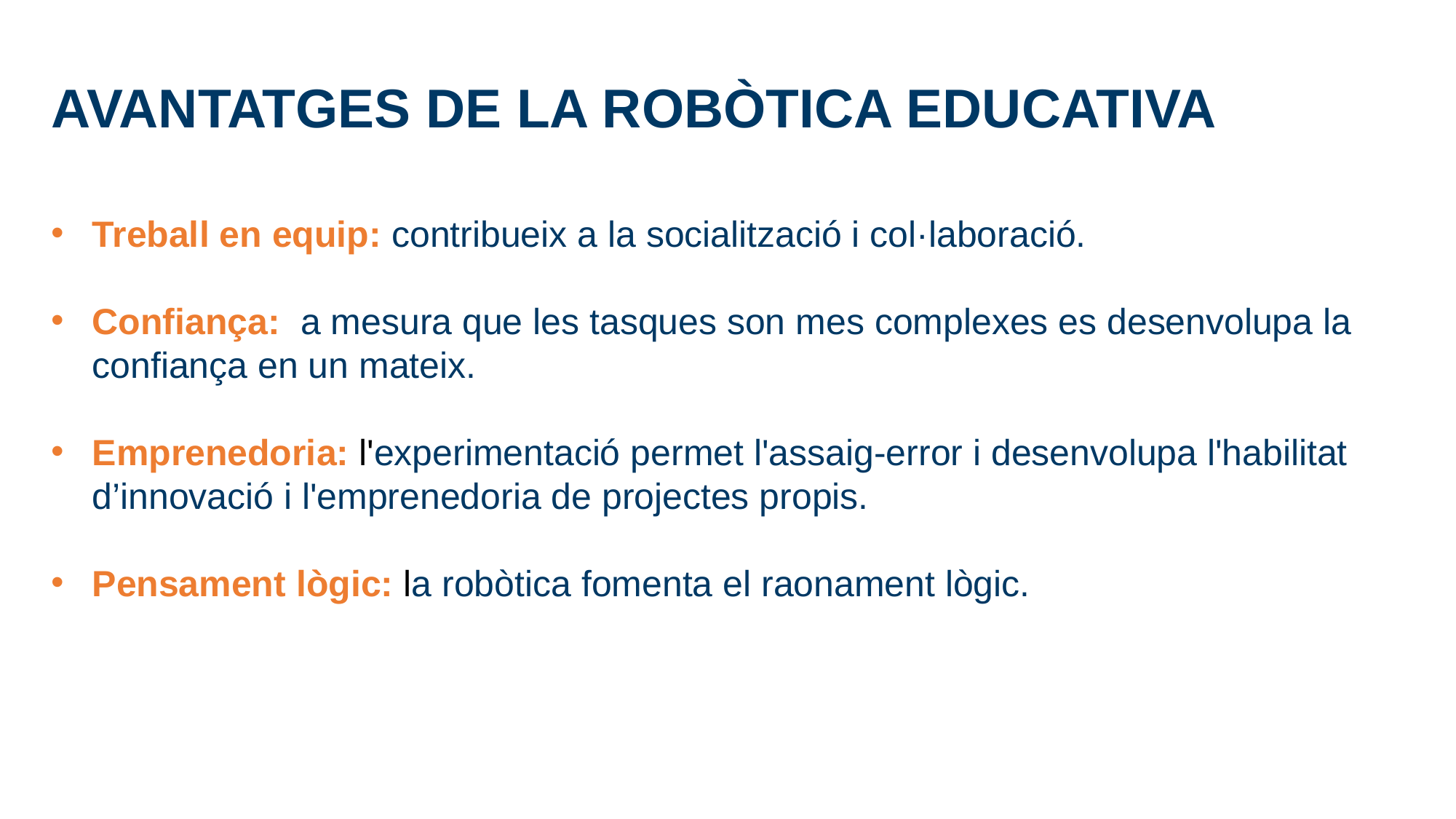

AVANTATGES DE LA ROBÒTICA EDUCATIVA
Treball en equip: contribueix a la socialització i col·laboració.

Confiança:  a mesura que les tasques son mes complexes es desenvolupa la confiança en un mateix.

Emprenedoria: l'experimentació permet l'assaig-error i desenvolupa l'habilitat d’innovació i l'emprenedoria de projectes propis.

Pensament lògic: la robòtica fomenta el raonament lògic.